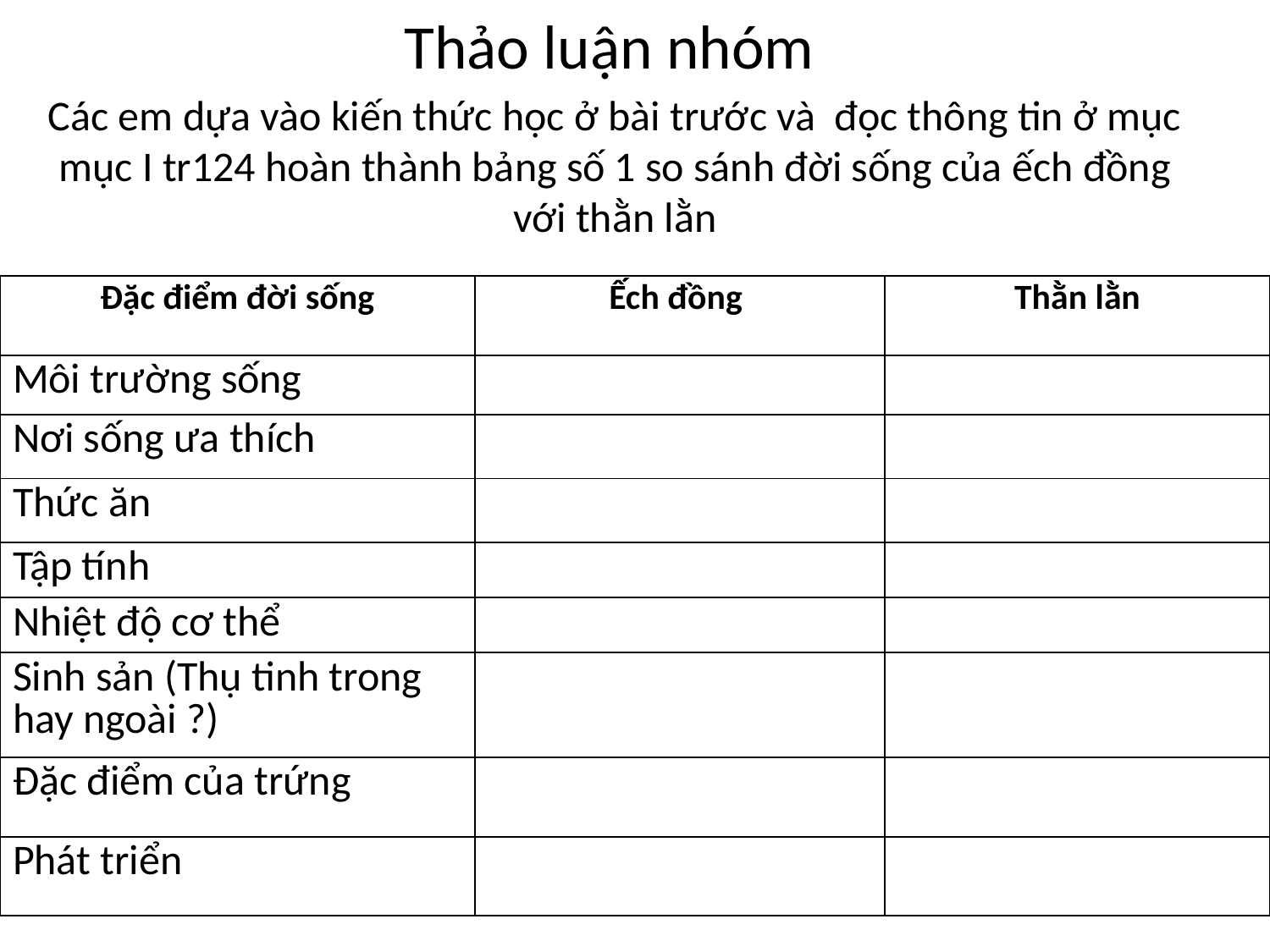

# Thảo luận nhóm
Các em dựa vào kiến thức học ở bài trước và  đọc thông tin ở mục mục I tr124 hoàn thành bảng số 1 so sánh đời sống của ếch đồng với thằn lằn
| Đặc điểm đời sống | Ếch đồng | Thằn lằn |
| --- | --- | --- |
| Môi trường sống |  |  |
| Nơi sống ưa thích |  |  |
| Thức ăn |  |  |
| Tập tính |  |  |
| Nhiệt độ cơ thể |  |  |
| Sinh sản (Thụ tinh trong hay ngoài ?) |  |  |
| Đặc điểm của trứng |  |  |
| Phát triển |  |  |